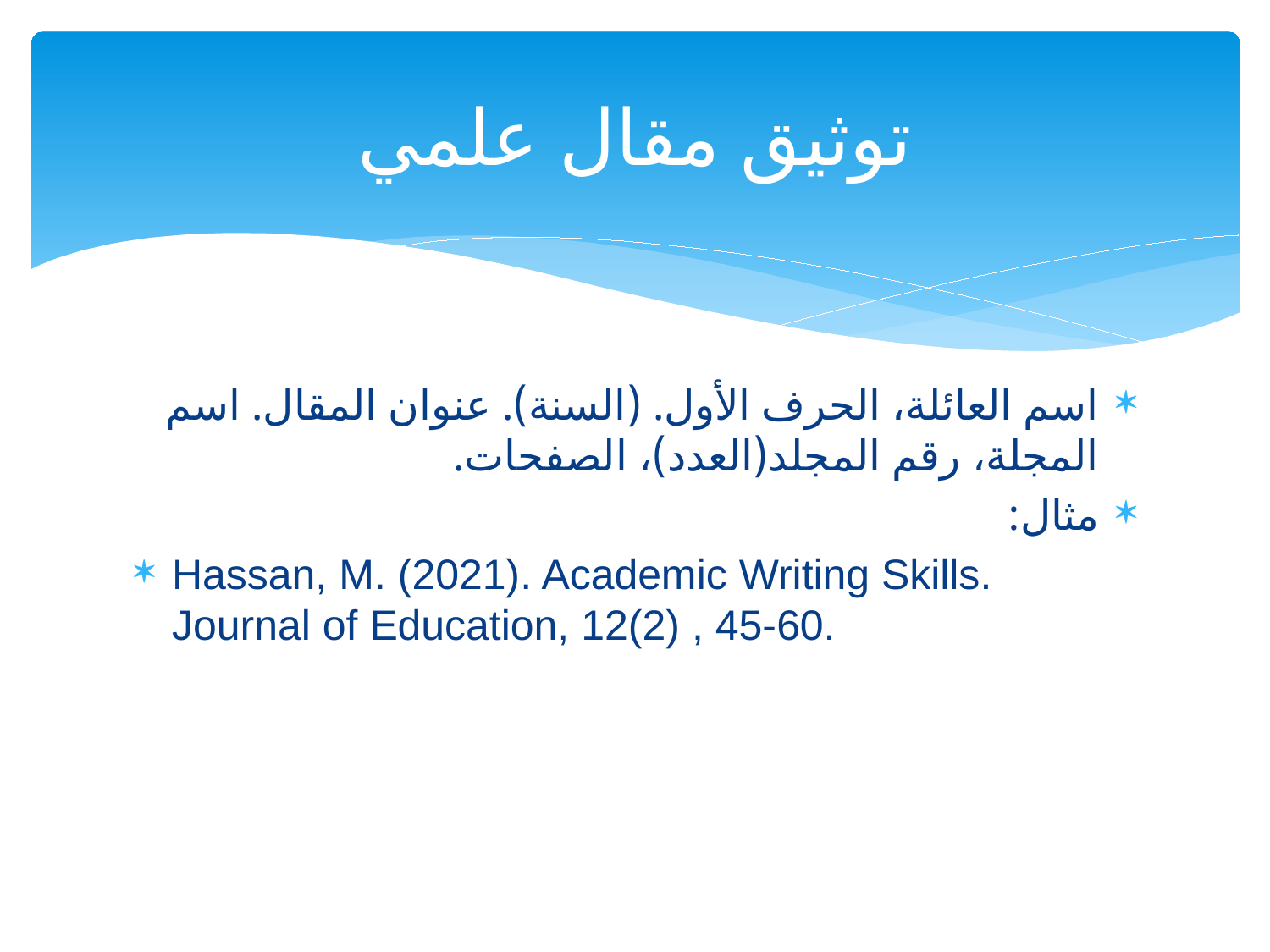

# توثيق مقال علمي
اسم العائلة، الحرف الأول. (السنة). عنوان المقال. اسم المجلة، رقم المجلد(العدد)، الصفحات.
مثال:
Hassan, M. (2021). Academic Writing Skills. Journal of Education, 12(2) , 45-60.